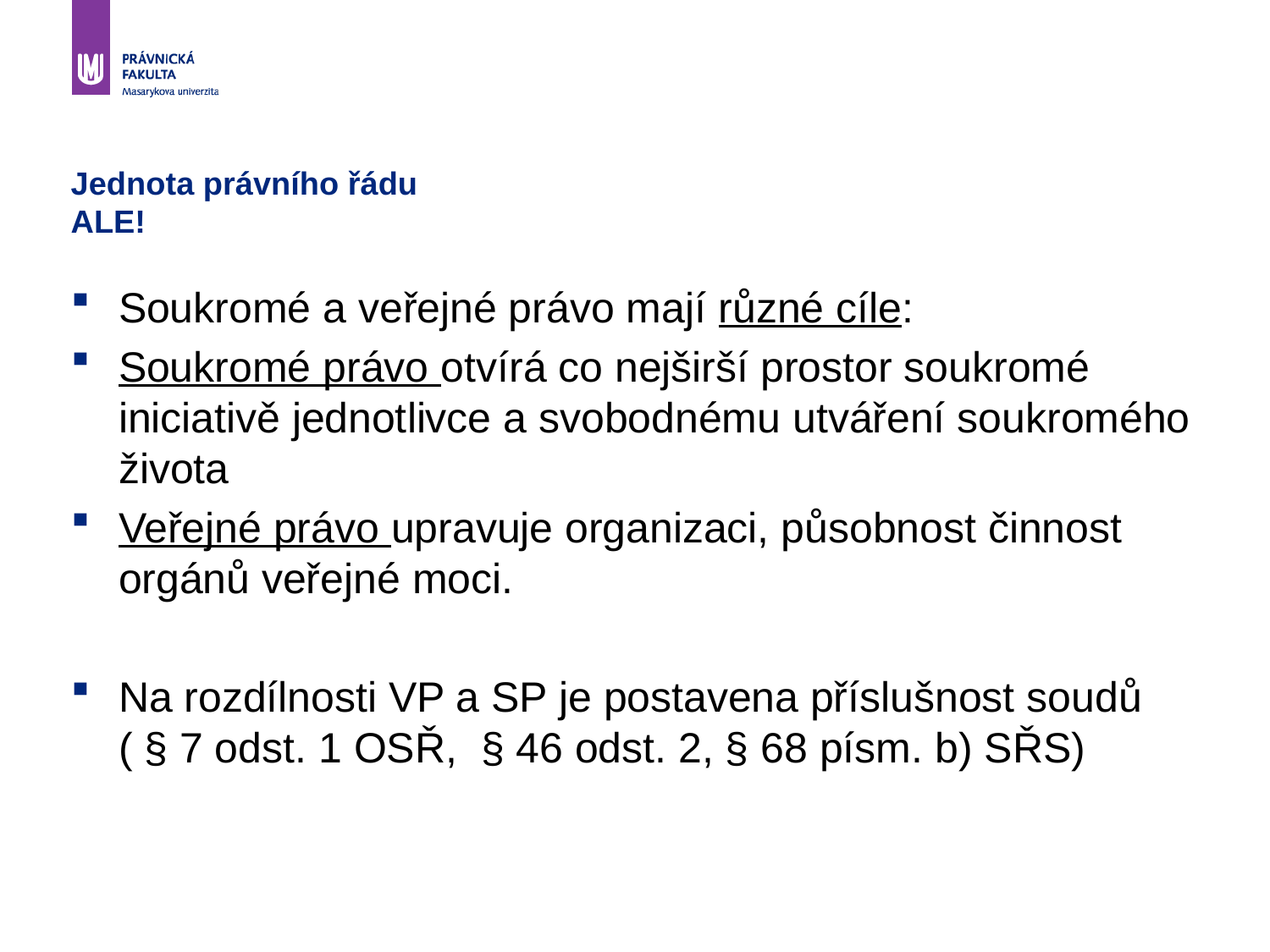

# Jednota právního řádu ALE!
Soukromé a veřejné právo mají různé cíle:
Soukromé právo otvírá co nejširší prostor soukromé iniciativě jednotlivce a svobodnému utváření soukromého života
Veřejné právo upravuje organizaci, působnost činnost orgánů veřejné moci.

Na rozdílnosti VP a SP je postavena příslušnost soudů ( § 7 odst. 1 OSŘ,  § 46 odst. 2, § 68 písm. b) SŘS)